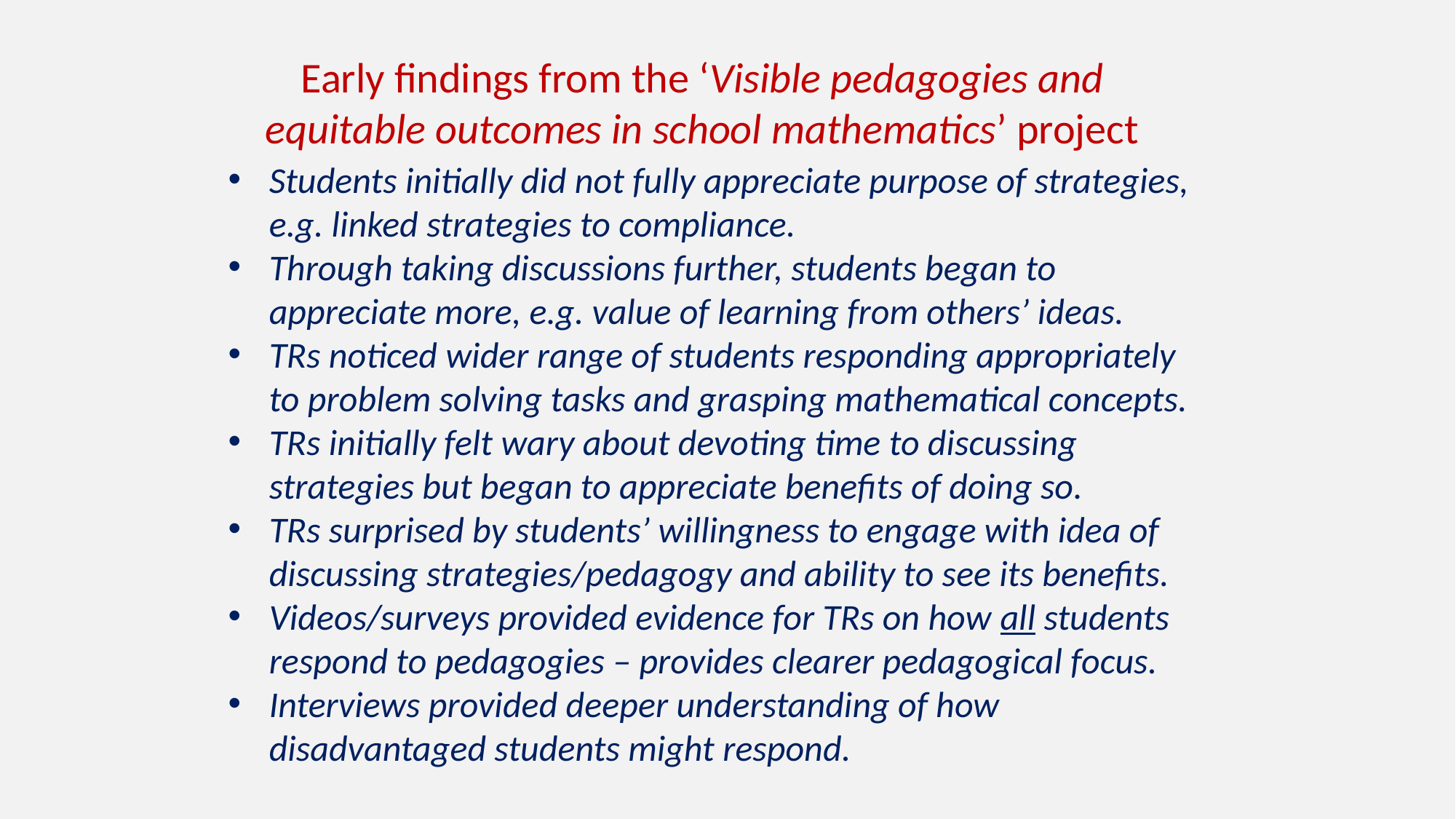

Early findings from the ‘Visible pedagogies and
equitable outcomes in school mathematics’ project
Students initially did not fully appreciate purpose of strategies, e.g. linked strategies to compliance.
Through taking discussions further, students began to appreciate more, e.g. value of learning from others’ ideas.
TRs noticed wider range of students responding appropriately to problem solving tasks and grasping mathematical concepts.
TRs initially felt wary about devoting time to discussing strategies but began to appreciate benefits of doing so.
TRs surprised by students’ willingness to engage with idea of discussing strategies/pedagogy and ability to see its benefits.
Videos/surveys provided evidence for TRs on how all students respond to pedagogies – provides clearer pedagogical focus.
Interviews provided deeper understanding of how disadvantaged students might respond.